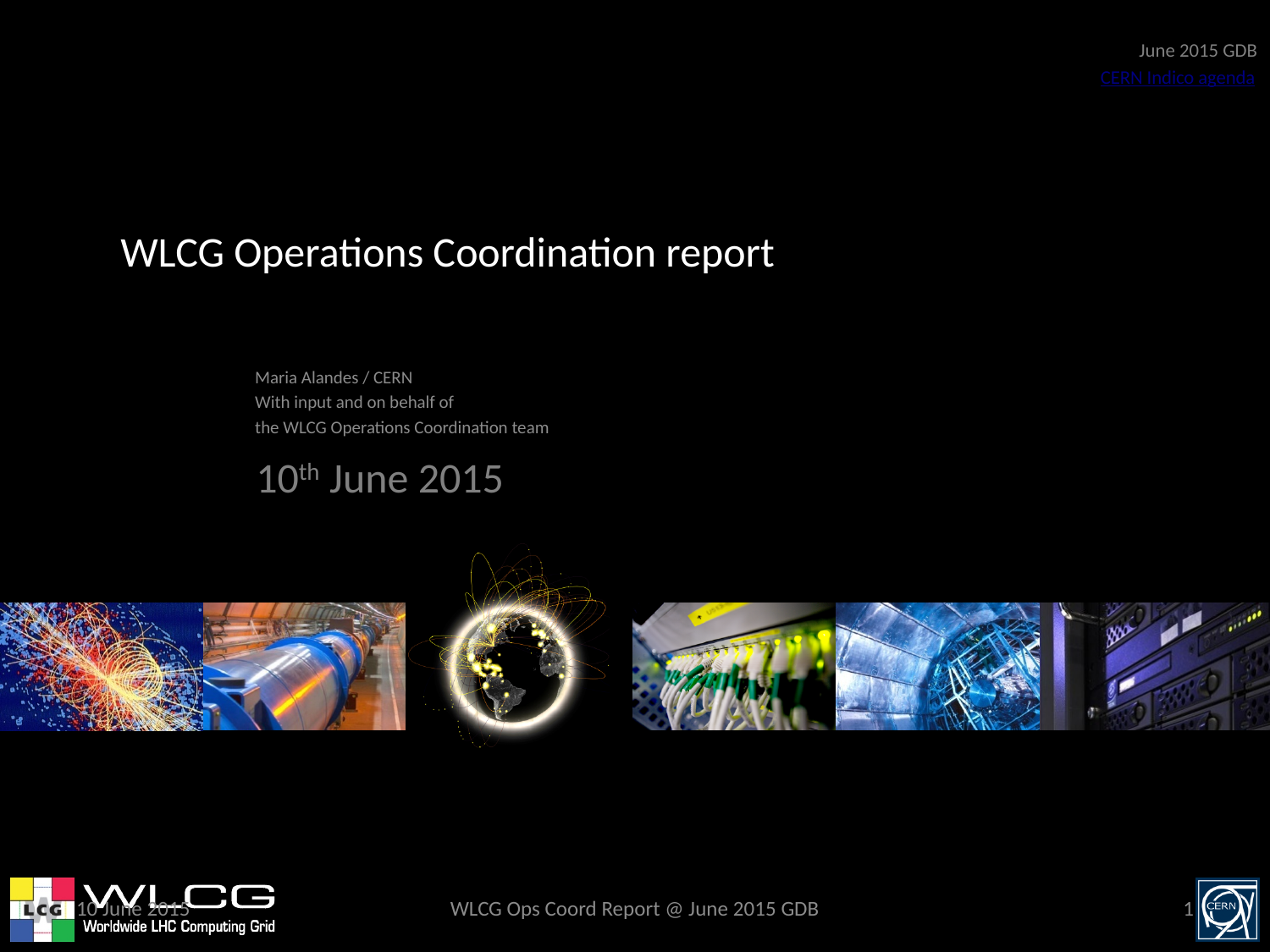

June 2015 GDB
CERN Indico agenda
# WLCG Operations Coordination report
Maria Alandes / CERN
With input and on behalf of
the WLCG Operations Coordination team

10th June 2015
10 June 2015
WLCG Ops Coord Report @ June 2015 GDB
1